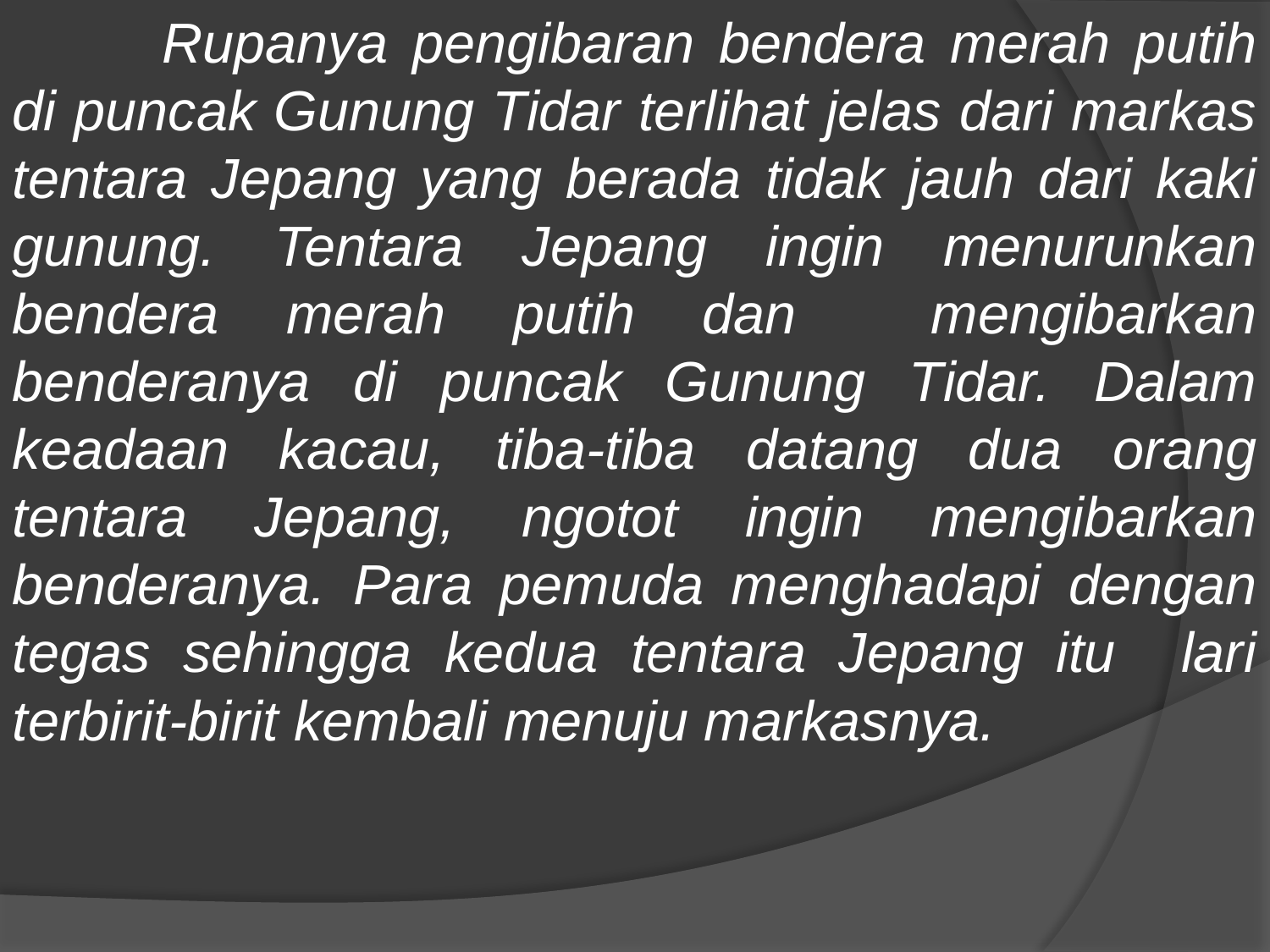

Rupanya pengibaran bendera merah putih di puncak Gunung Tidar terlihat jelas dari markas tentara Jepang yang berada tidak jauh dari kaki gunung. Tentara Jepang ingin menurunkan bendera merah putih dan  mengibarkan benderanya di puncak Gunung Tidar. Dalam keadaan kacau, tiba-tiba datang dua orang tentara Jepang, ngotot ingin mengibarkan benderanya. Para pemuda menghadapi dengan tegas sehingga kedua tentara Jepang itu  lari terbirit-birit kembali menuju markasnya.